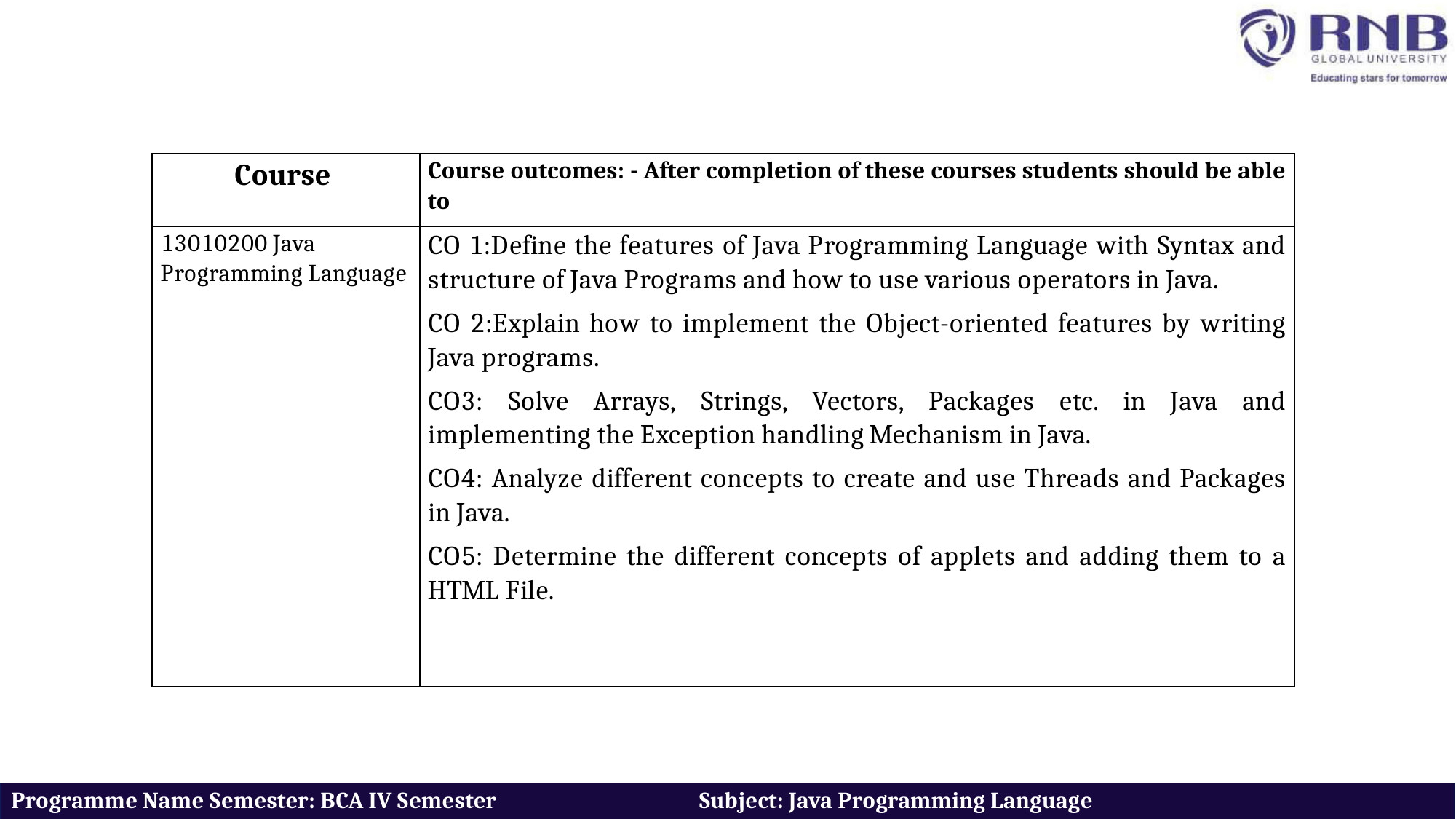

| Course | Course outcomes: - After completion of these courses students should be able to |
| --- | --- |
| 13010200 Java Programming Language | CO 1:Define the features of Java Programming Language with Syntax and structure of Java Programs and how to use various operators in Java. CO 2:Explain how to implement the Object-oriented features by writing Java programs. CO3: Solve Arrays, Strings, Vectors, Packages etc. in Java and implementing the Exception handling Mechanism in Java. CO4: Analyze different concepts to create and use Threads and Packages in Java. CO5: Determine the different concepts of applets and adding them to a HTML File. |